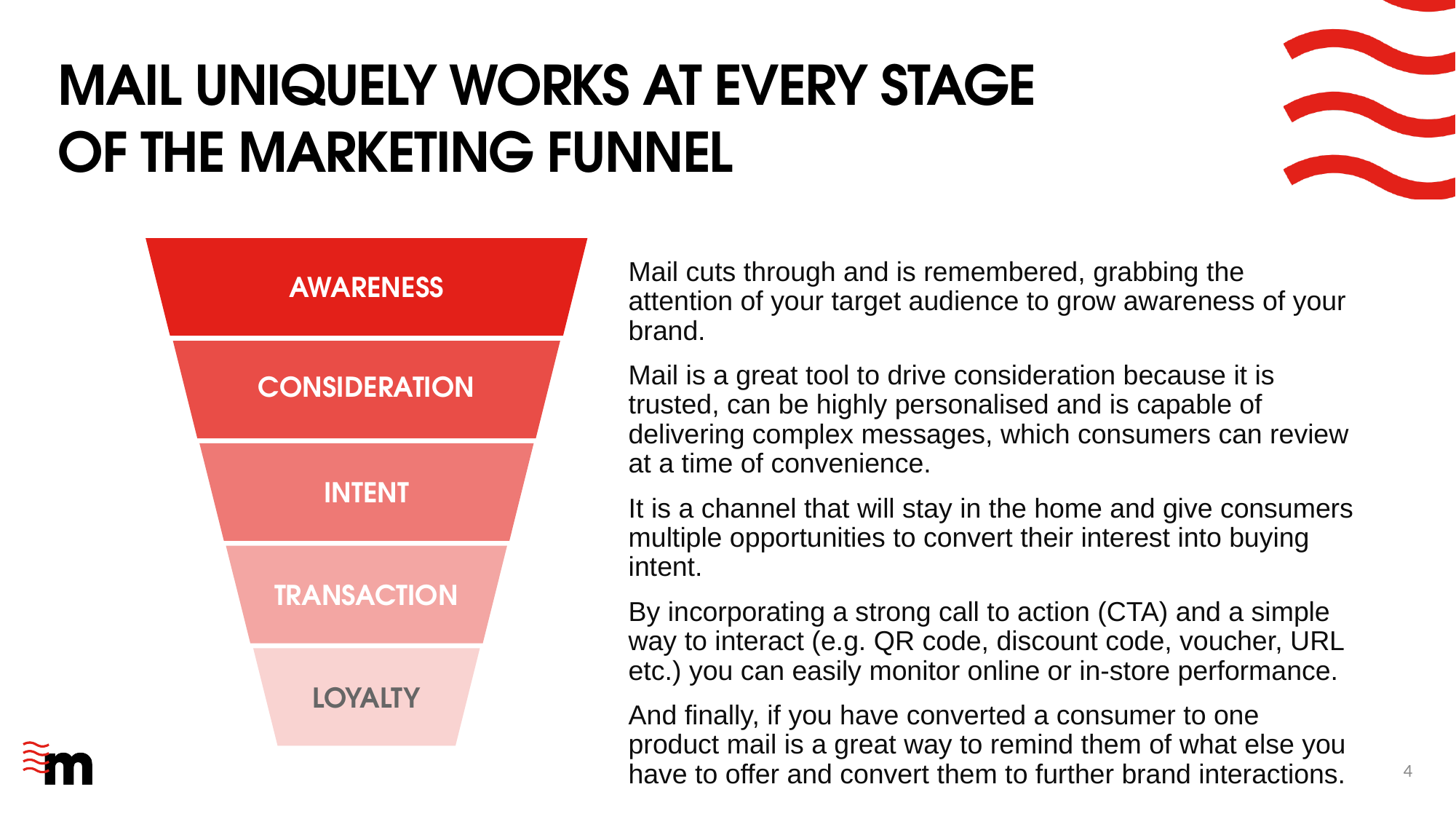

# MAIL uniquely WORKS AT EVERY STAGE OF THE marketing funnel

Mail cuts through and is remembered, grabbing the attention of your target audience to grow awareness of your brand.
Mail is a great tool to drive consideration because it is trusted, can be highly personalised and is capable of delivering complex messages, which consumers can review at a time of convenience.
It is a channel that will stay in the home and give consumers multiple opportunities to convert their interest into buying intent.
By incorporating a strong call to action (CTA) and a simple way to interact (e.g. QR code, discount code, voucher, URL etc.) you can easily monitor online or in-store performance.
And finally, if you have converted a consumer to one product mail is a great way to remind them of what else you have to offer and convert them to further brand interactions.
AWARENESS

CONSIDERATION

INTENT

TRANSACTION

LOYALTY
4